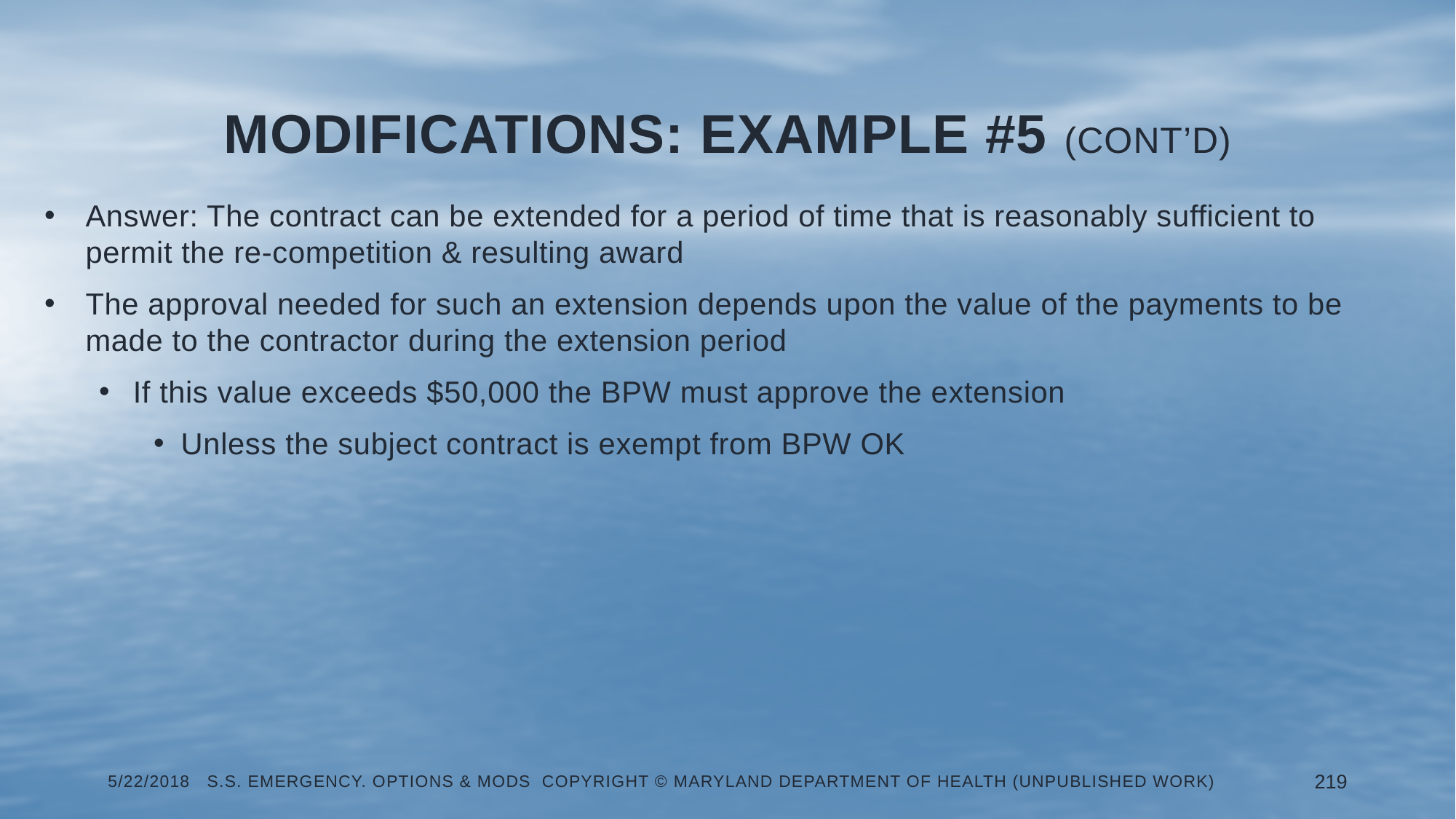

# Modifications: Example #5 (Cont’d)
Answer: The contract can be extended for a period of time that is reasonably sufficient to permit the re-competition & resulting award
The approval needed for such an extension depends upon the value of the payments to be made to the contractor during the extension period
If this value exceeds $50,000 the BPW must approve the extension
Unless the subject contract is exempt from BPW OK
5/22/2018   S.S. Emergency. Options & Mods  Copyright © Maryland Department of Health (Unpublished Work)
219